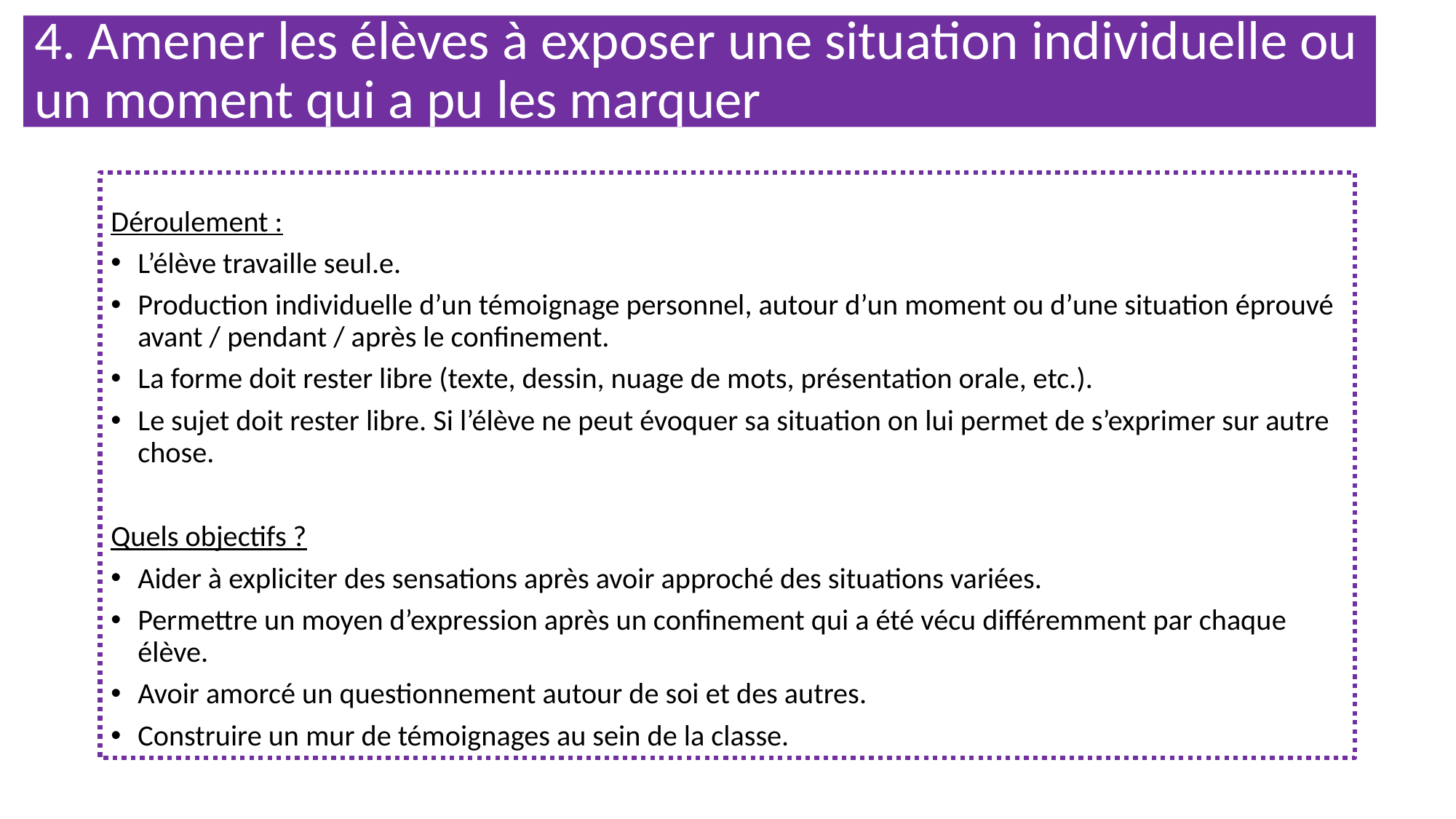

4. Amener les élèves à exposer une situation individuelle ou un moment qui a pu les marquer
Déroulement :
L’élève travaille seul.e.
Production individuelle d’un témoignage personnel, autour d’un moment ou d’une situation éprouvé avant / pendant / après le confinement.
La forme doit rester libre (texte, dessin, nuage de mots, présentation orale, etc.).
Le sujet doit rester libre. Si l’élève ne peut évoquer sa situation on lui permet de s’exprimer sur autre chose.

Quels objectifs ?
Aider à expliciter des sensations après avoir approché des situations variées.
Permettre un moyen d’expression après un confinement qui a été vécu différemment par chaque élève.
Avoir amorcé un questionnement autour de soi et des autres.
Construire un mur de témoignages au sein de la classe.